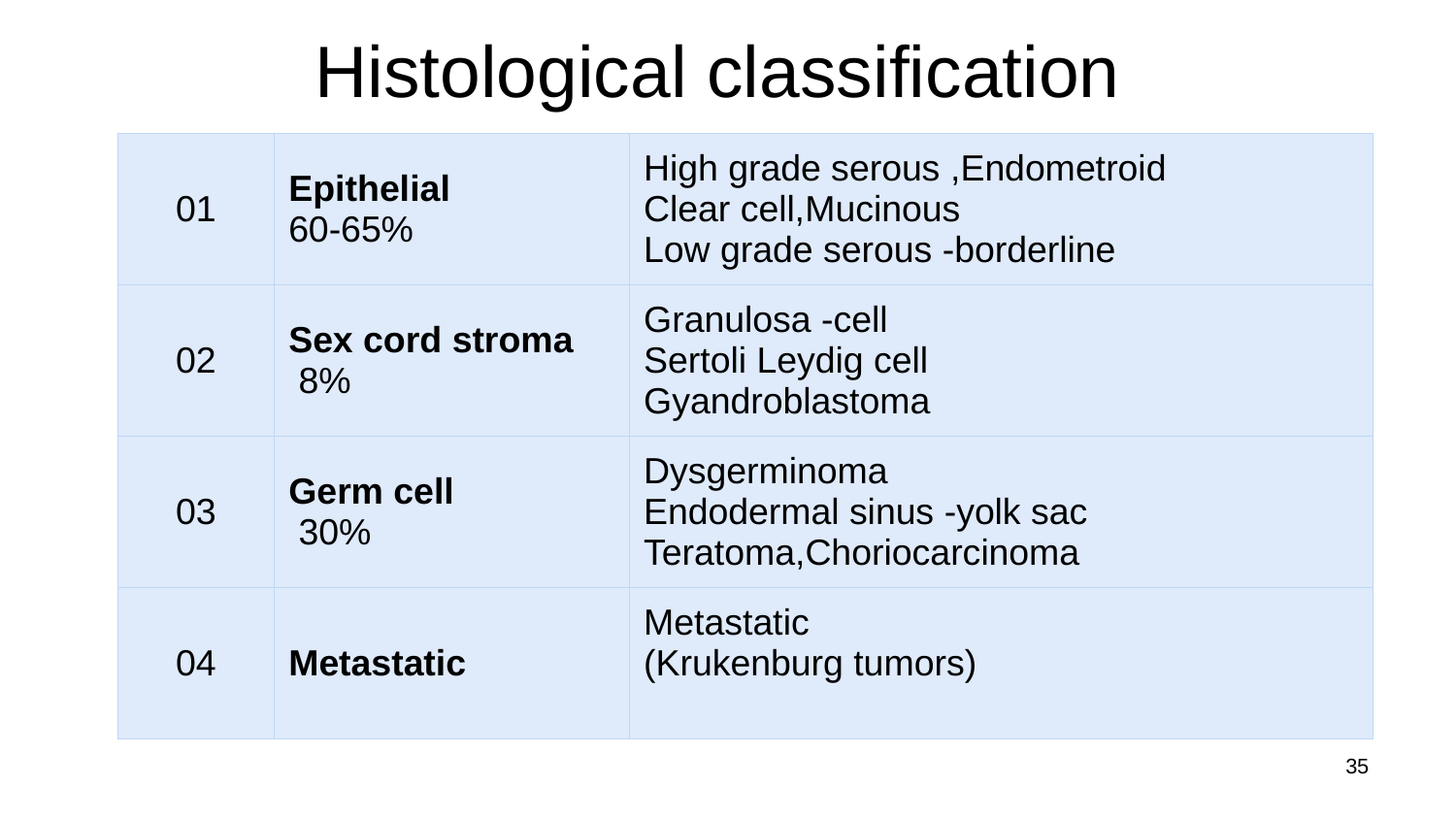

# Histological classification
| 01 | Epithelial 60-65% | High grade serous ,Endometroid Clear cell,Mucinous Low grade serous -borderline |
| --- | --- | --- |
| 02 | Sex cord stroma 8% | Granulosa -cell Sertoli Leydig cell Gyandroblastoma |
| 03 | Germ cell 30% | Dysgerminoma Endodermal sinus -yolk sac Teratoma,Choriocarcinoma |
| 04 | Metastatic | Metastatic (Krukenburg tumors) |
35